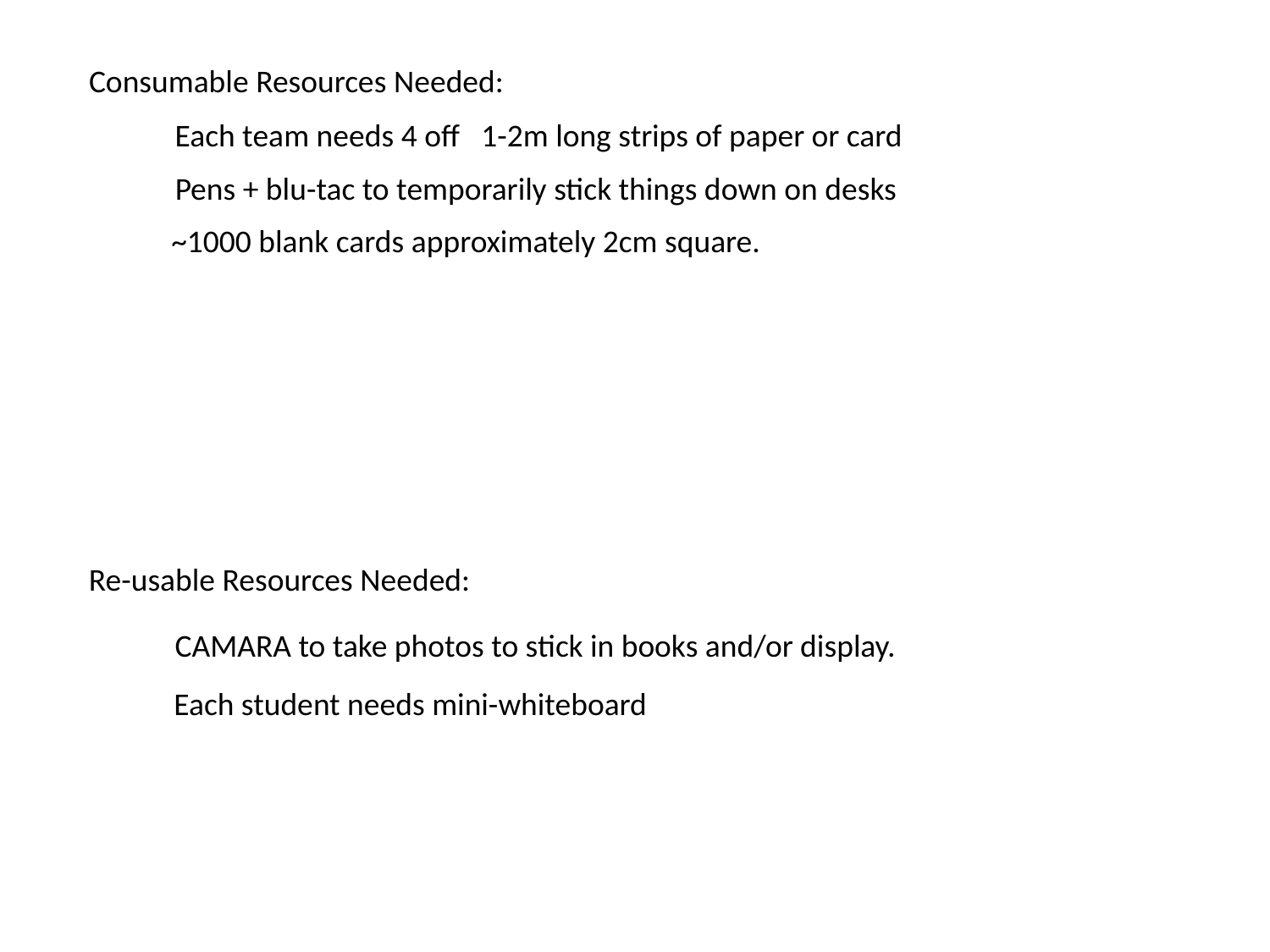

Consumable Resources Needed:
Each team needs 4 off   1-2m long strips of paper or card
Pens + blu-tac to temporarily stick things down on desks
~1000 blank cards approximately 2cm square.
Re-usable Resources Needed:
CAMARA to take photos to stick in books and/or display.
Each student needs mini-whiteboard